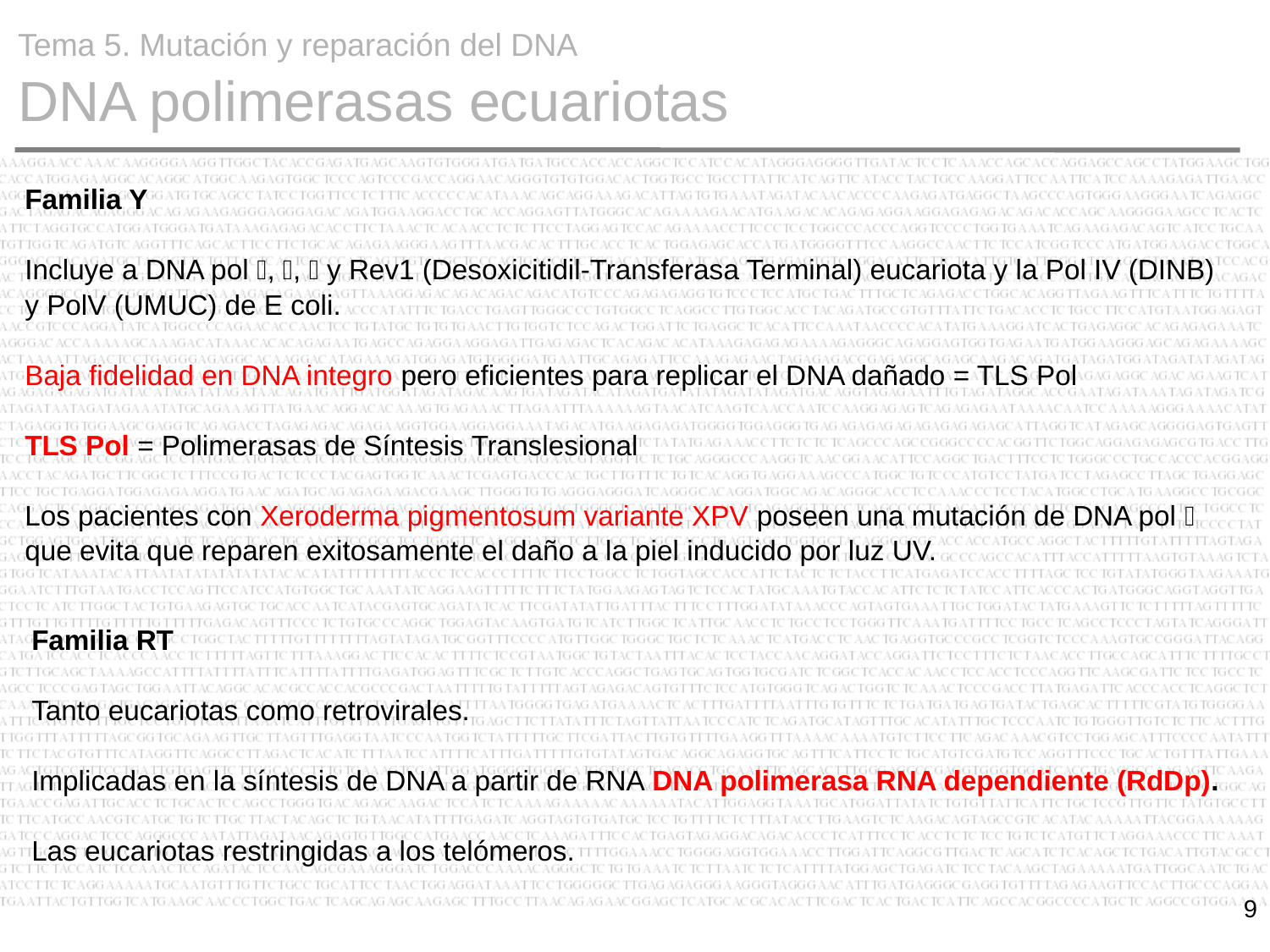

Tema 5. Mutación y reparación del DNA
  DNA polimerasas ecuariotas

Familia Y

Incluye a DNA pol ι, κ, η y Rev1 (Desoxicitidil-Transferasa Terminal) eucariota y la Pol IV (DINB) y PolV (UMUC) de E coli.

Baja fidelidad en DNA integro pero eficientes para replicar el DNA dañado = TLS Pol

TLS Pol = Polimerasas de Síntesis Translesional

Los pacientes con Xeroderma pigmentosum variante XPV poseen una mutación de DNA pol η que evita que reparen exitosamente el daño a la piel inducido por luz UV.

Familia RT

Tanto eucariotas como retrovirales.

Implicadas en la síntesis de DNA a partir de RNA DNA polimerasa RNA dependiente (RdDp).

Las eucariotas restringidas a los telómeros.